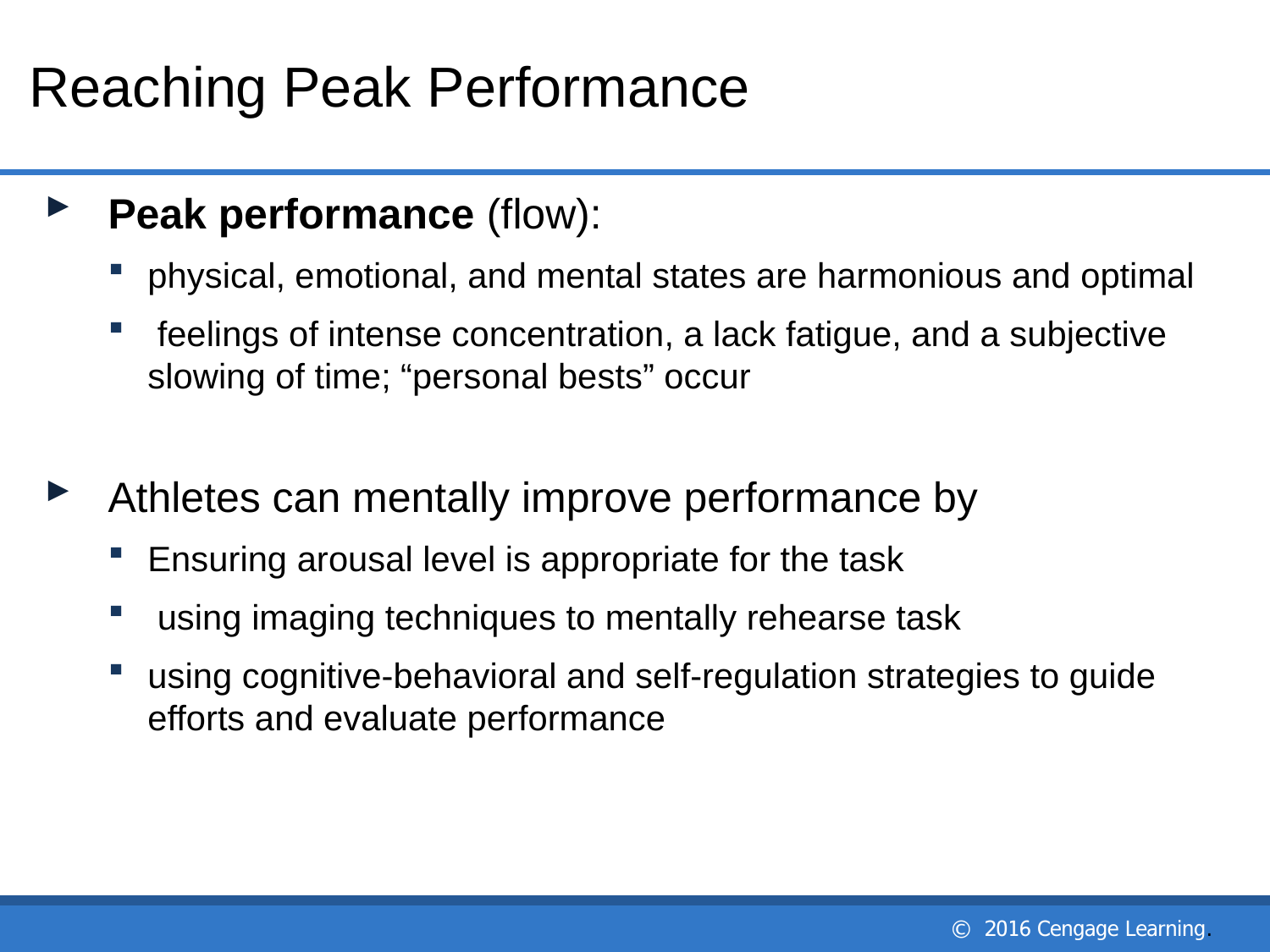

# Reaching Peak Performance
Peak performance (flow):
physical, emotional, and mental states are harmonious and optimal
 feelings of intense concentration, a lack fatigue, and a subjective slowing of time; “personal bests” occur

Athletes can mentally improve performance by
Ensuring arousal level is appropriate for the task
 using imaging techniques to mentally rehearse task
using cognitive-behavioral and self-regulation strategies to guide efforts and evaluate performance